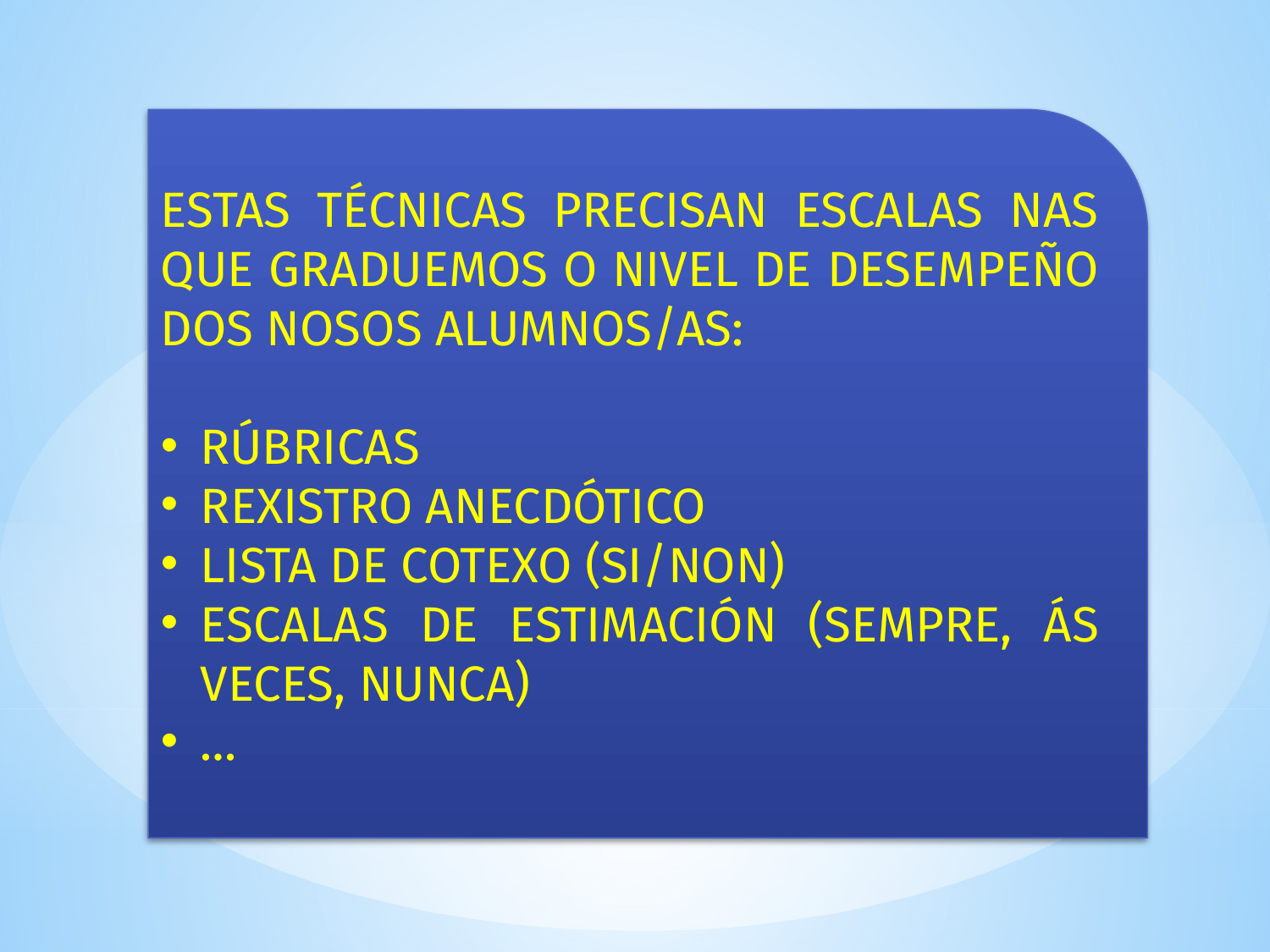

ESTAS TÉCNICAS PRECISAN ESCALAS NAS QUE GRADUEMOS O NIVEL DE DESEMPEÑO DOS NOSOS ALUMNOS/AS:

RÚBRICAS
REXISTRO ANECDÓTICO
LISTA DE COTEXO (SI/NON)
ESCALAS DE ESTIMACIÓN (SEMPRE, ÁS VECES, NUNCA)
…